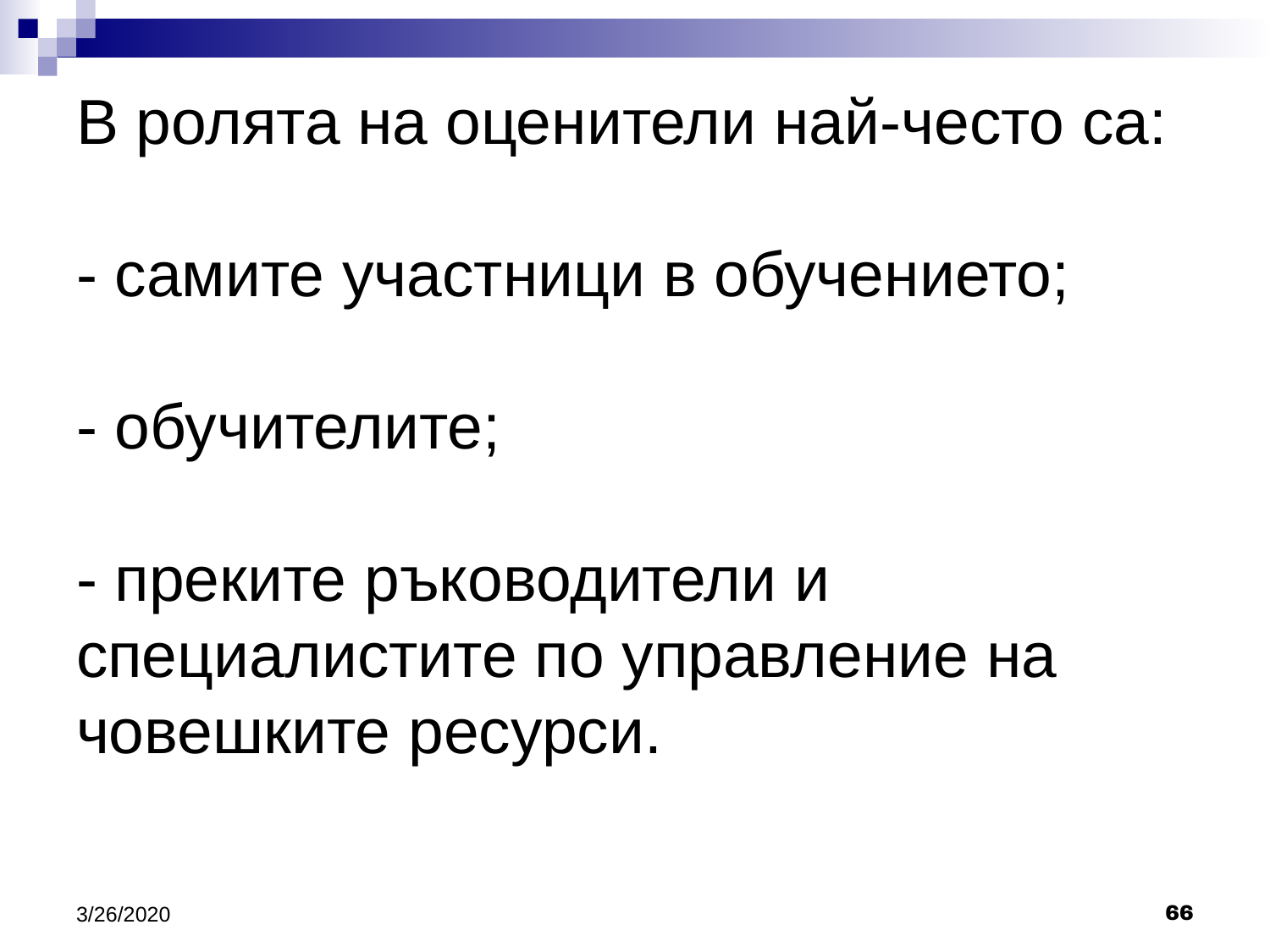

# В ролята на оценители най-често са: - самите участници в обучението; - обучителите; - преките ръководители и специалистите по управление на човешките ресурси.
3/26/2020
66